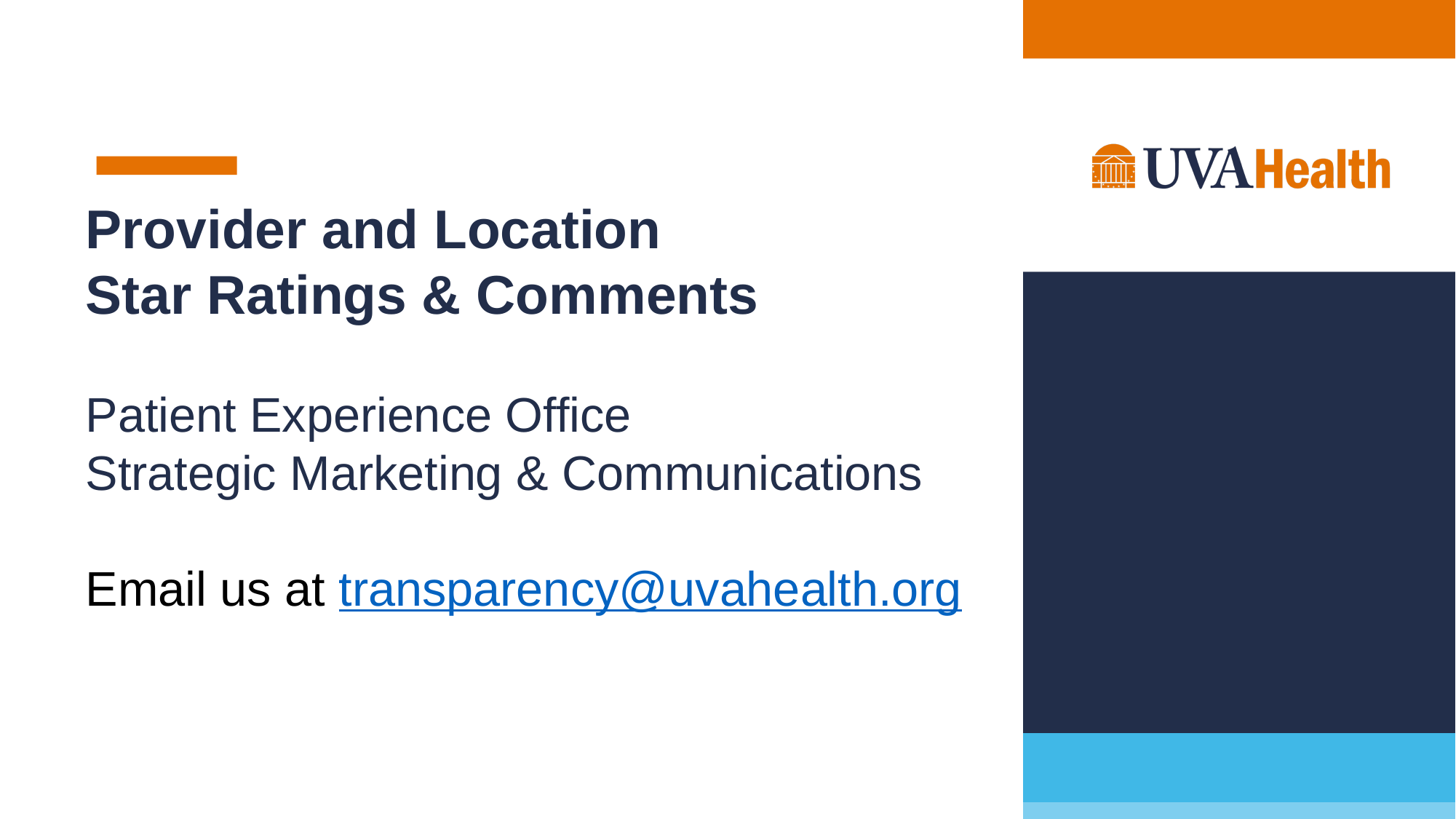

# Provider and Location Star Ratings & Comments  Patient Experience Office Strategic Marketing & Communications Email us at transparency@uvahealth.org